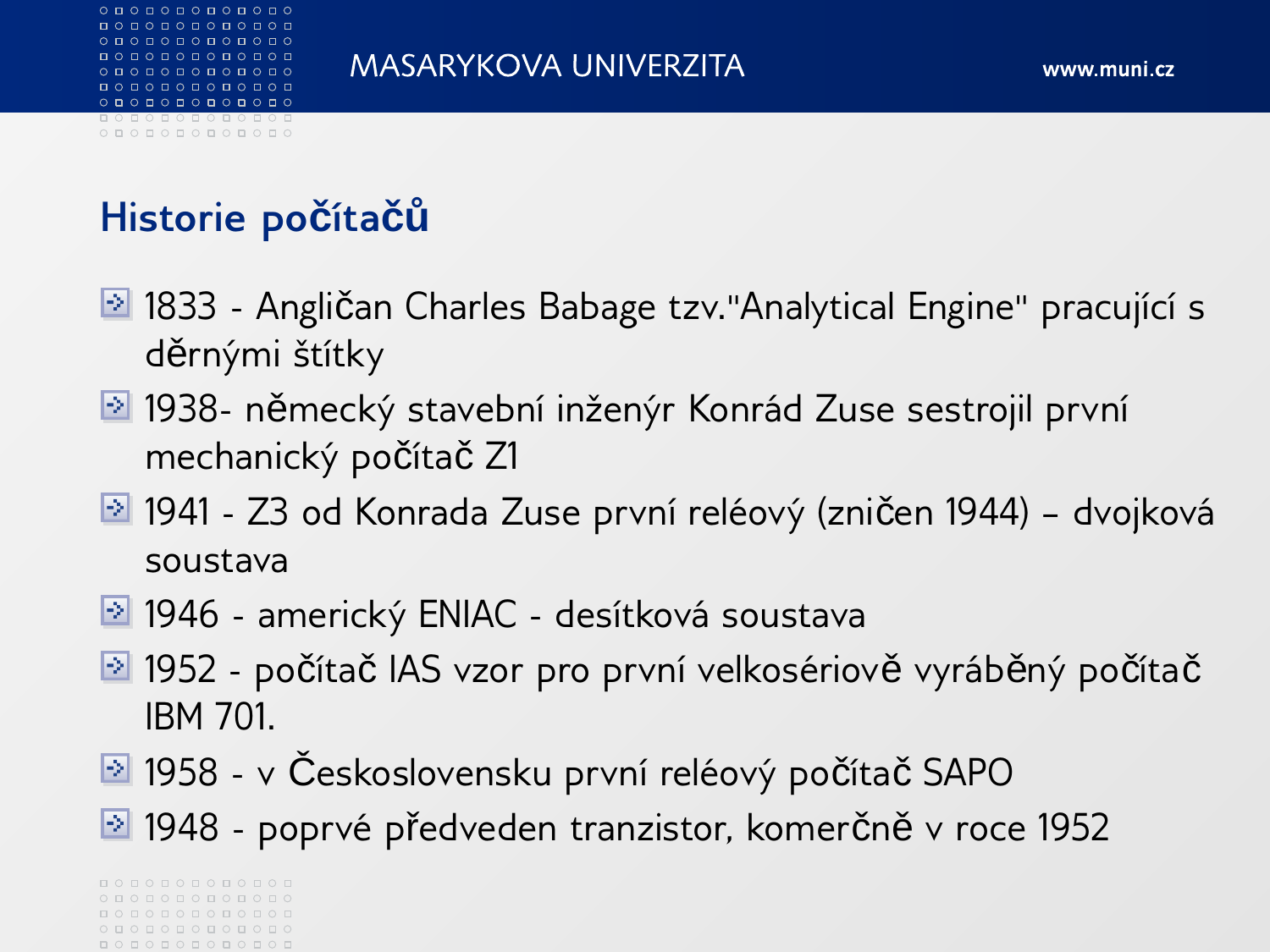

# Historie počítačů
1833 - Angličan Charles Babage tzv."Analytical Engine" pracující s děrnými štítky
1938- německý stavební inženýr Konrád Zuse sestrojil první mechanický počítač Z1
1941 - Z3 od Konrada Zuse první reléový (zničen 1944) – dvojková soustava
1946 - americký ENIAC - desítková soustava
1952 - počítač IAS vzor pro první velkosériově vyráběný počítač IBM 701.
1958 - v Československu první reléový počítač SAPO
1948 - poprvé předveden tranzistor, komerčně v roce 1952